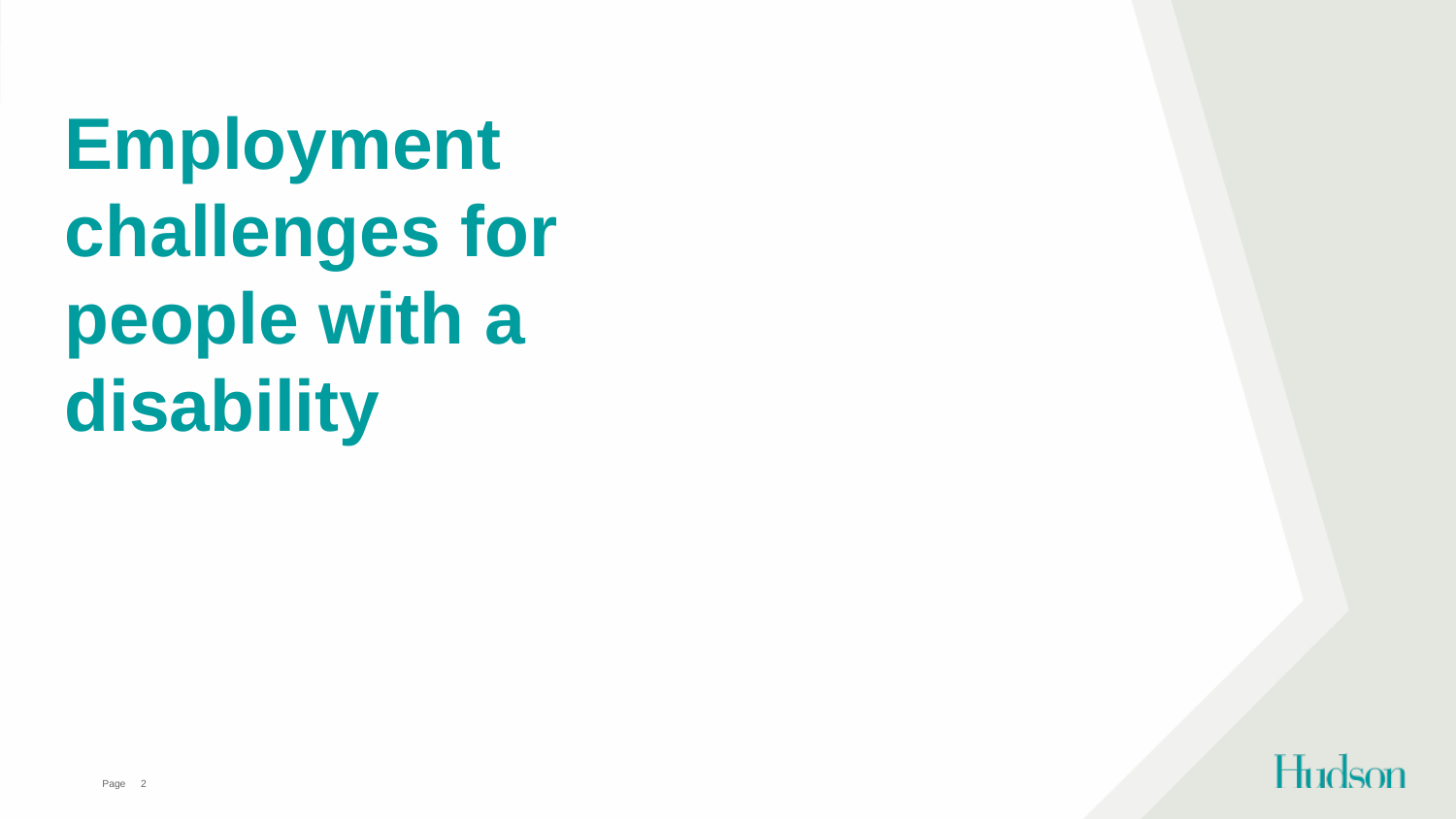

# Employment challenges for people with a disability